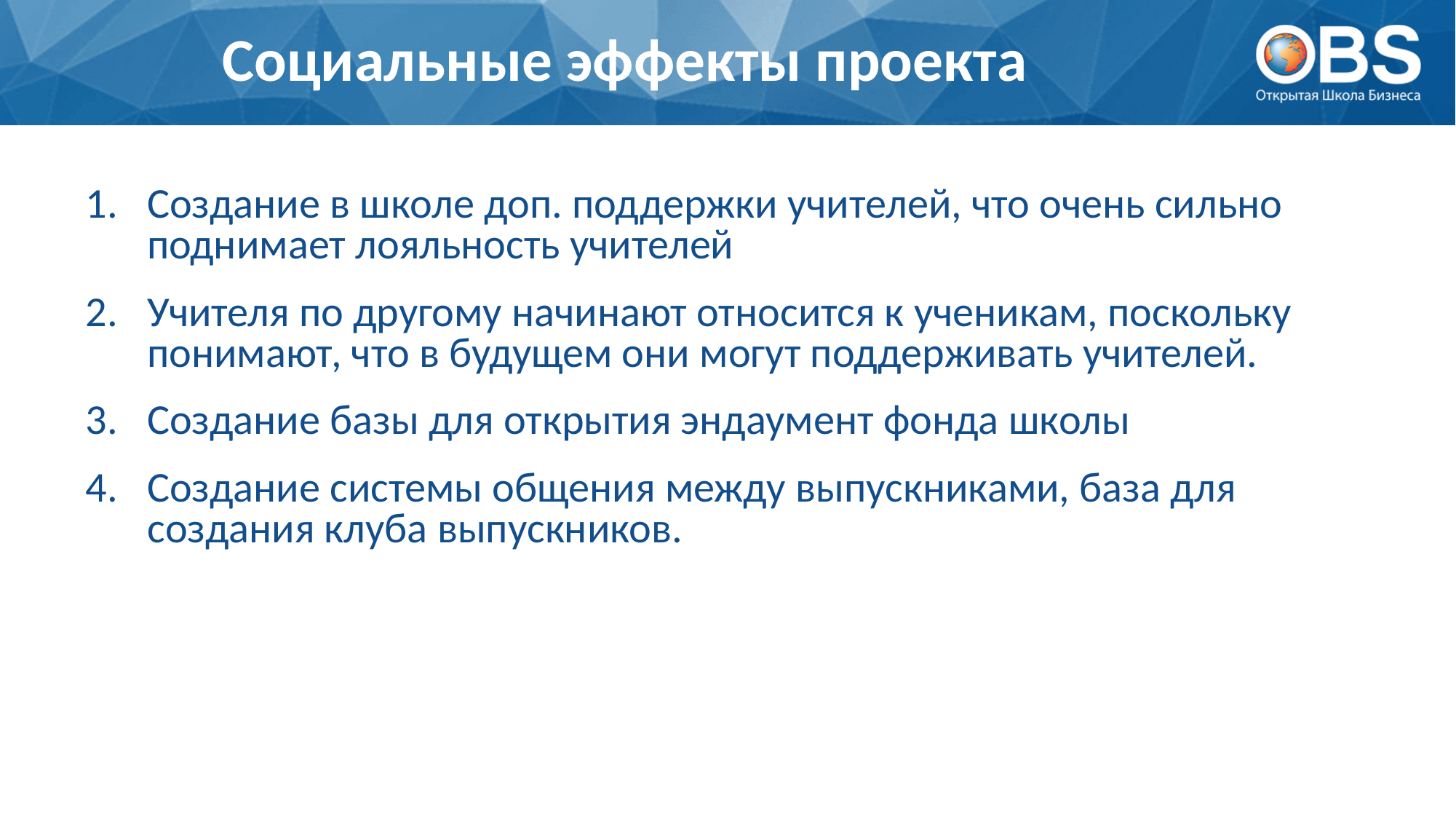

# Социальные эффекты проекта
Создание в школе доп. поддержки учителей, что очень сильно поднимает лояльность учителей
Учителя по другому начинают относится к ученикам, поскольку понимают, что в будущем они могут поддерживать учителей.
Создание базы для открытия эндаумент фонда школы
Создание системы общения между выпускниками, база для создания клуба выпускников.